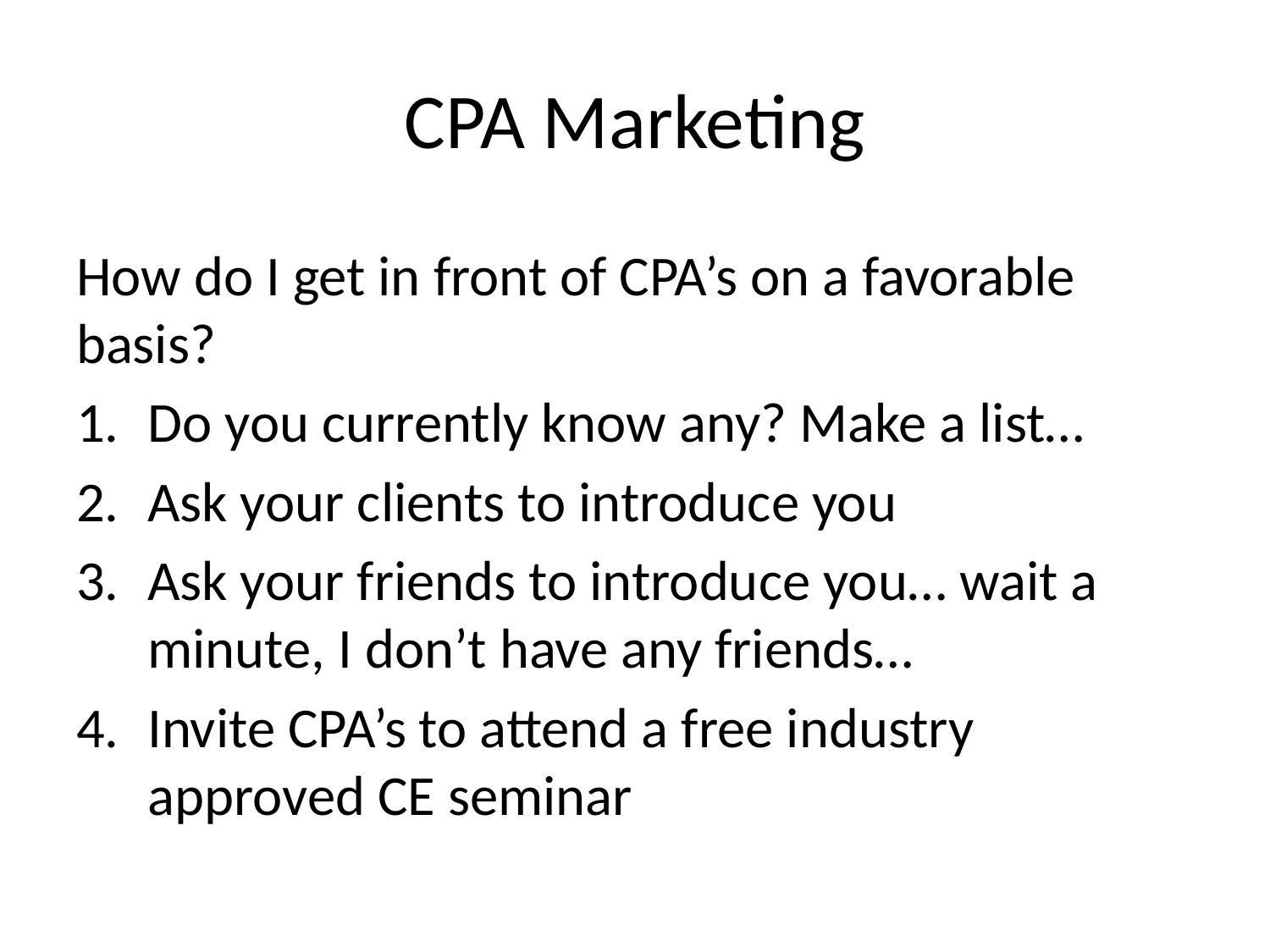

# CPA Marketing
How do I get in front of CPA’s on a favorable basis?
Do you currently know any? Make a list…
Ask your clients to introduce you
Ask your friends to introduce you… wait a minute, I don’t have any friends…
Invite CPA’s to attend a free industry approved CE seminar